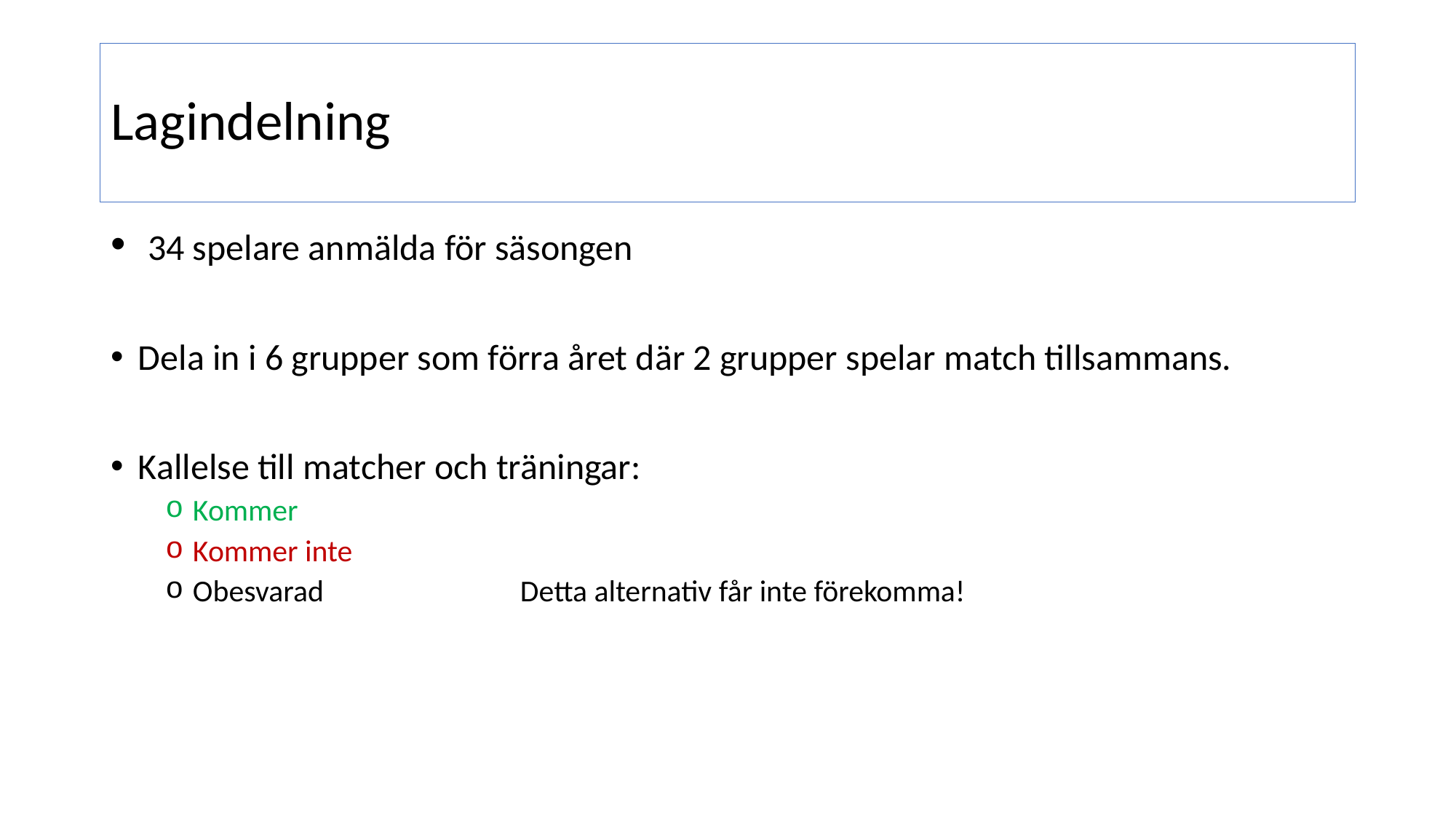

# Lagindelning
 34 spelare anmälda för säsongen

Dela in i 6 grupper som förra året där 2 grupper spelar match tillsammans.

Kallelse till matcher och träningar:
Kommer
Kommer inte
Obesvarad		Detta alternativ får inte förekomma!